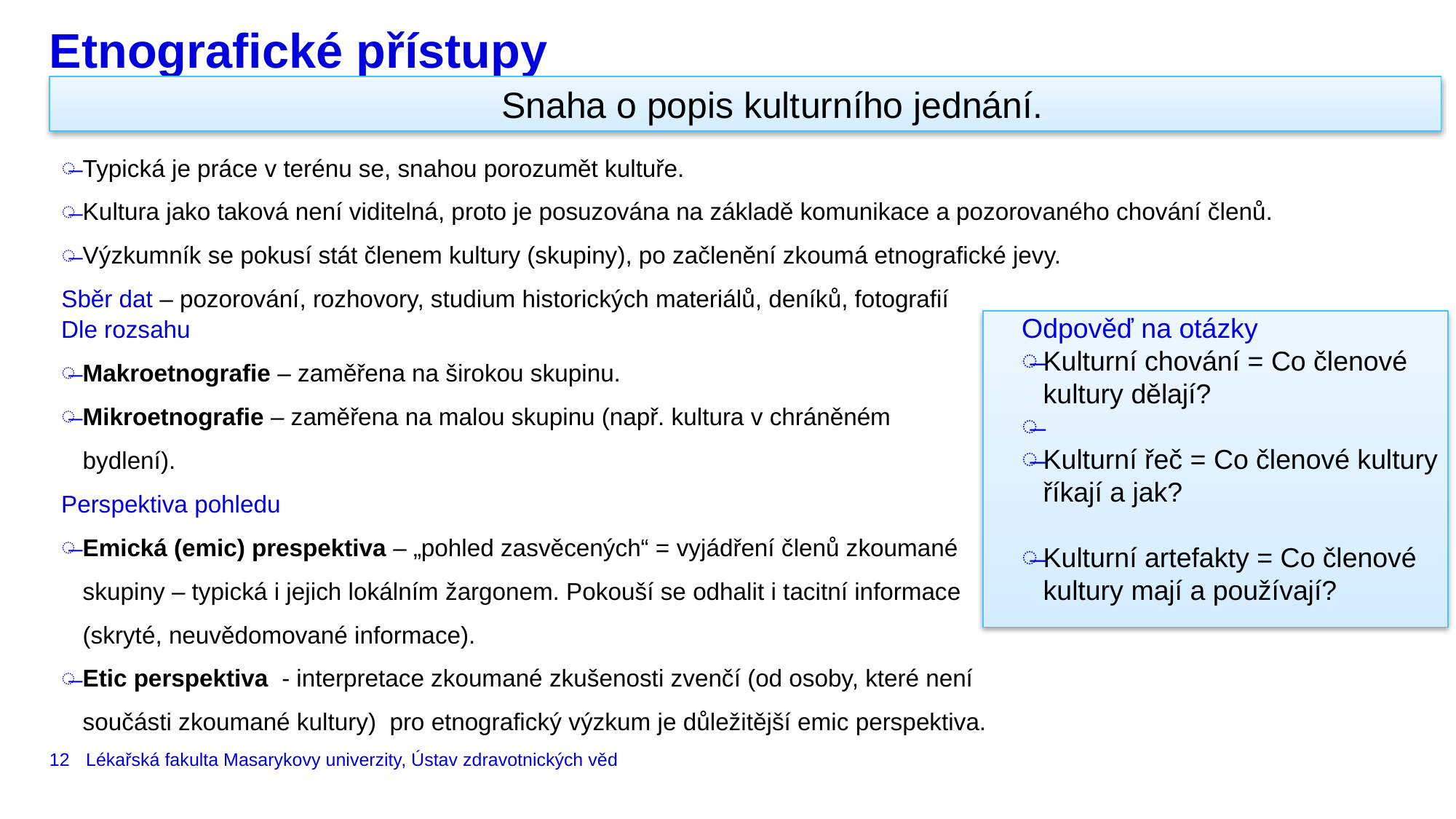

# Etnografické přístupy
Snaha o popis kulturního jednání.
Typická je práce v terénu se, snahou porozumět kultuře.
Kultura jako taková není viditelná, proto je posuzována na základě komunikace a pozorovaného chování členů.
Výzkumník se pokusí stát členem kultury (skupiny), po začlenění zkoumá etnografické jevy.
Sběr dat – pozorování, rozhovory, studium historických materiálů, deníků, fotografií

Dle rozsahu
Makroetnografie – zaměřena na širokou skupinu.
Mikroetnografie – zaměřena na malou skupinu (např. kultura v chráněném bydlení).
Perspektiva pohledu
Emická (emic) prespektiva – „pohled zasvěcených“ = vyjádření členů zkoumané skupiny – typická i jejich lokálním žargonem. Pokouší se odhalit i tacitní informace (skryté, neuvědomované informace).
Etic perspektiva  - interpretace zkoumané zkušenosti zvenčí (od osoby, které není součásti zkoumané kultury)  pro etnografický výzkum je důležitější emic perspektiva.
Odpověď na otázky
Kulturní chování = Co členové kultury dělají?

Kulturní řeč = Co členové kultury říkají a jak?

Kulturní artefakty = Co členové kultury mají a používají?
12
Lékařská fakulta Masarykovy univerzity, Ústav zdravotnických věd